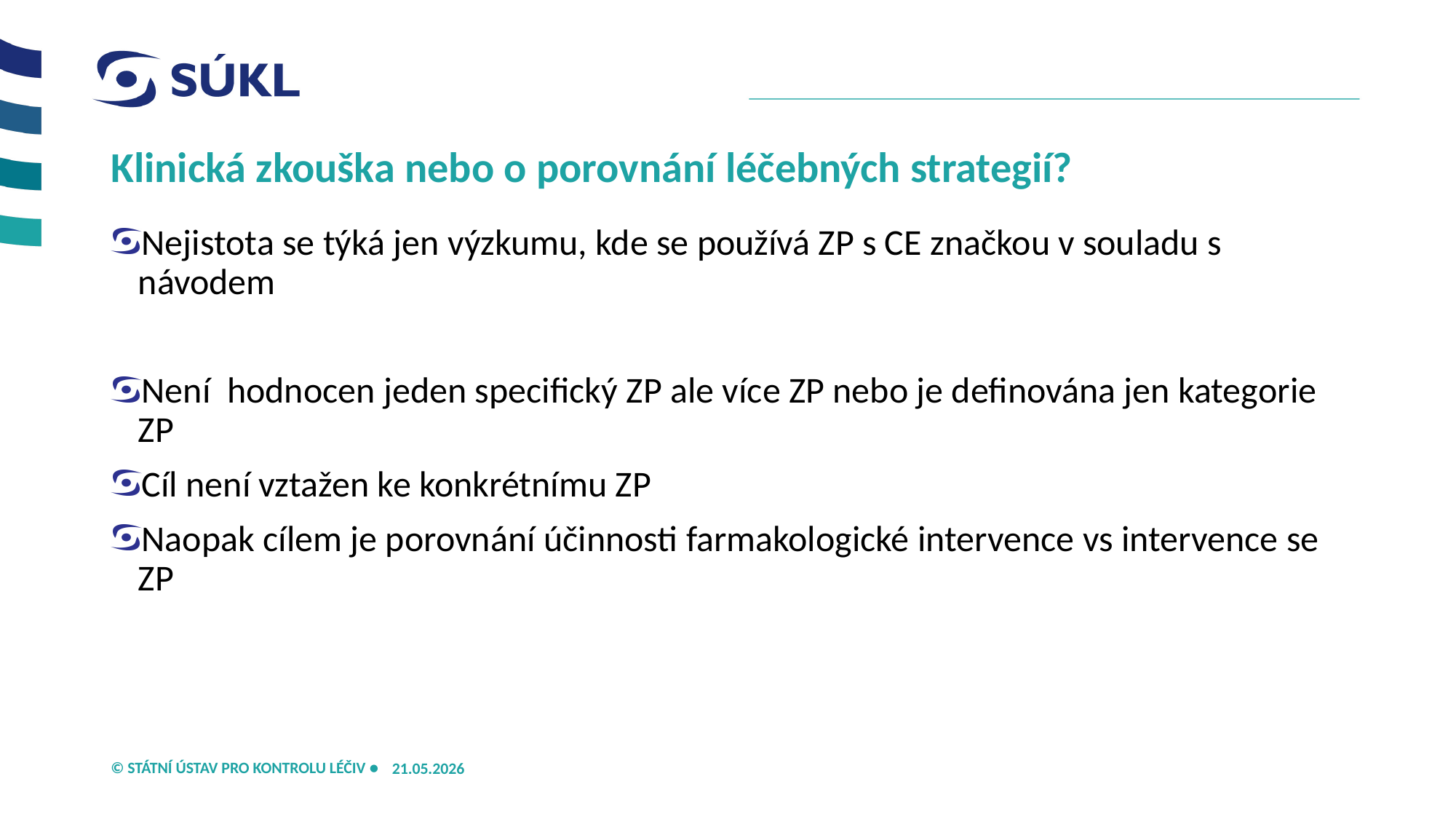

# Klinická zkouška nebo o porovnání léčebných strategií?
Nejistota se týká jen výzkumu, kde se používá ZP s CE značkou v souladu s návodem

Není  hodnocen jeden specifický ZP ale více ZP nebo je definována jen kategorie ZP
Cíl není vztažen ke konkrétnímu ZP
Naopak cílem je porovnání účinnosti farmakologické intervence vs intervence se ZP
21.05.2026